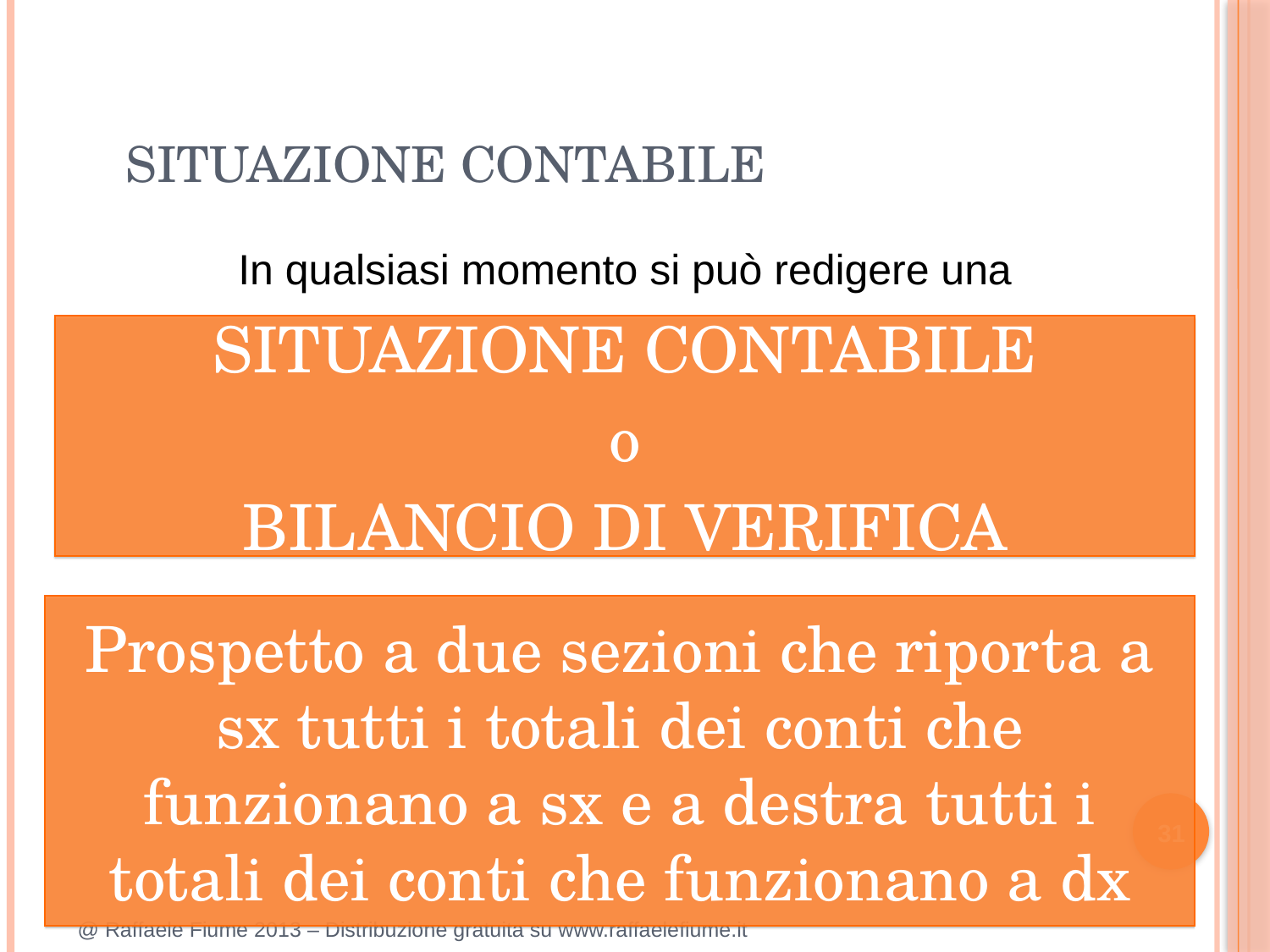

SITUAZIONE CONTABILE
In qualsiasi momento si può redigere una
SITUAZIONE CONTABILE
o
BILANCIO DI VERIFICA
Prospetto a due sezioni che riporta a sx tutti i totali dei conti che funzionano a sx e a destra tutti i totali dei conti che funzionano a dx
31